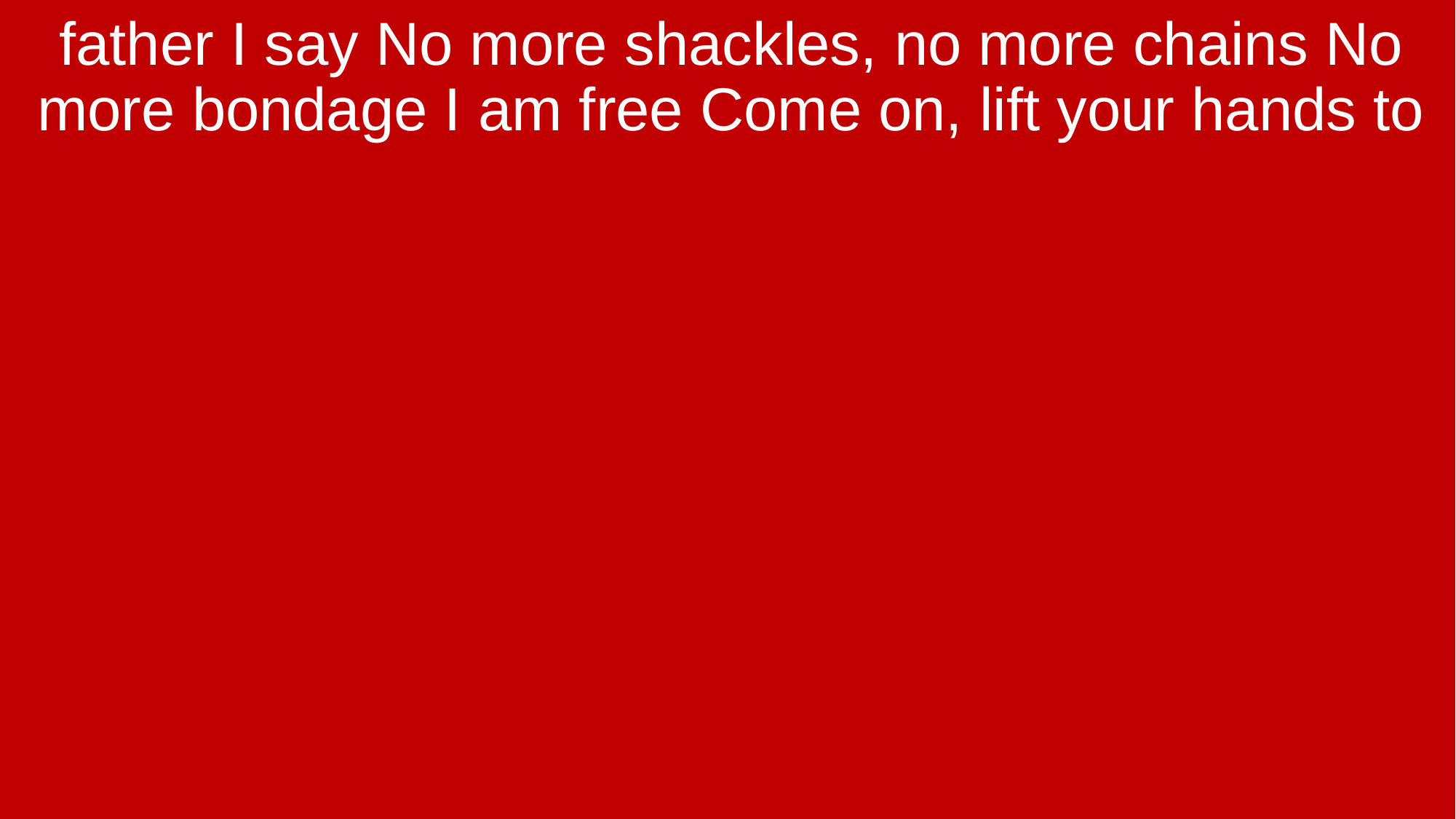

father I say No more shackles, no more chains No more bondage I am free Come on, lift your hands to